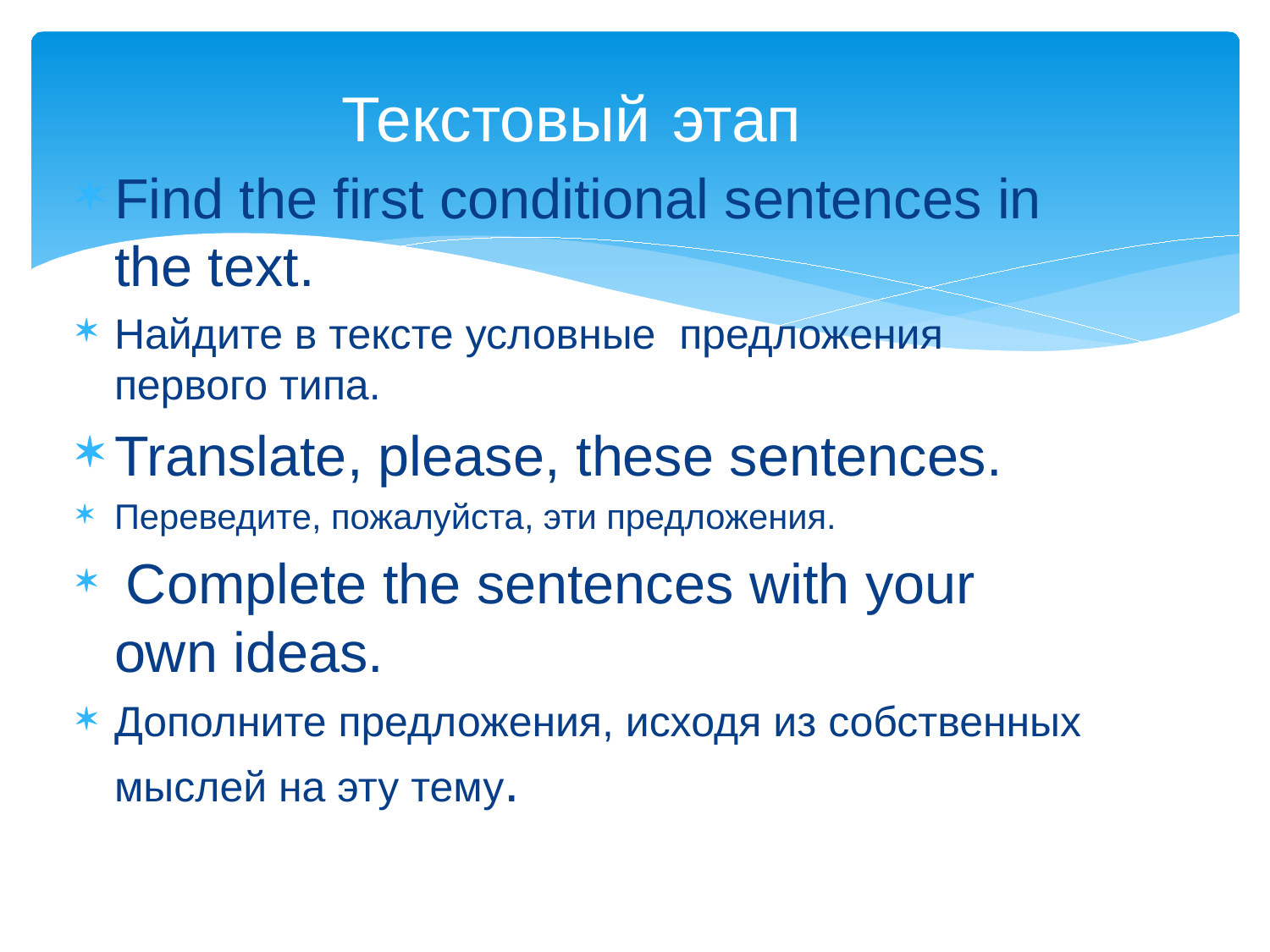

# Текстовый этап
Find the first conditional sentences in the text.
Найдите в тексте условные  предложения первого типа.
Translate, please, these sentences.
Переведите, пожалуйста, эти предложения.
 Complete the sentences with your own ideas.
Дополните предложения, исходя из собственных мыслей на эту тему.